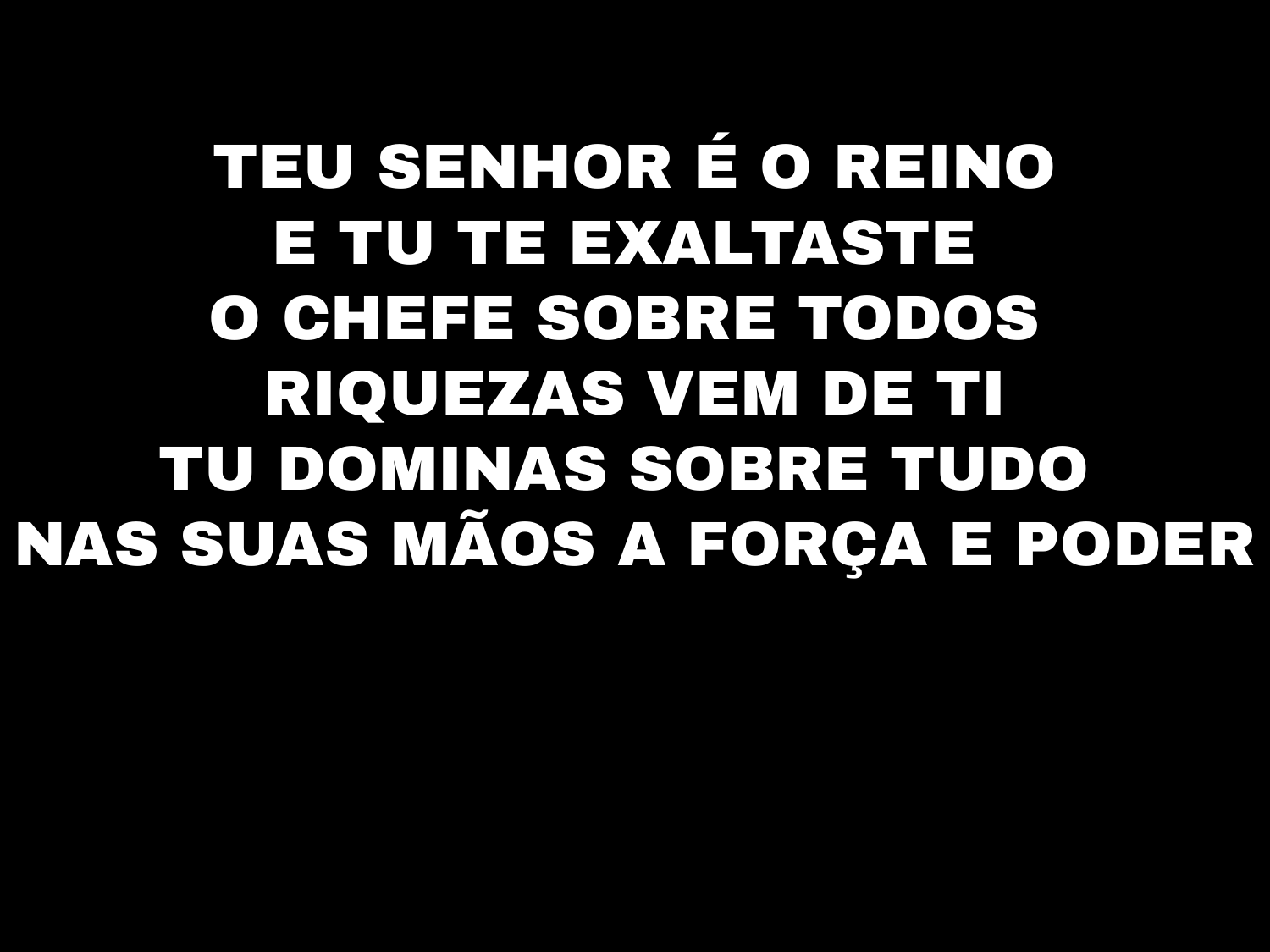

# TEU SENHOR É O REINO E TU TE EXALTASTE O CHEFE SOBRE TODOS RIQUEZAS VEM DE TI TU DOMINAS SOBRE TUDO NAS SUAS MÃOS A FORÇA E PODER